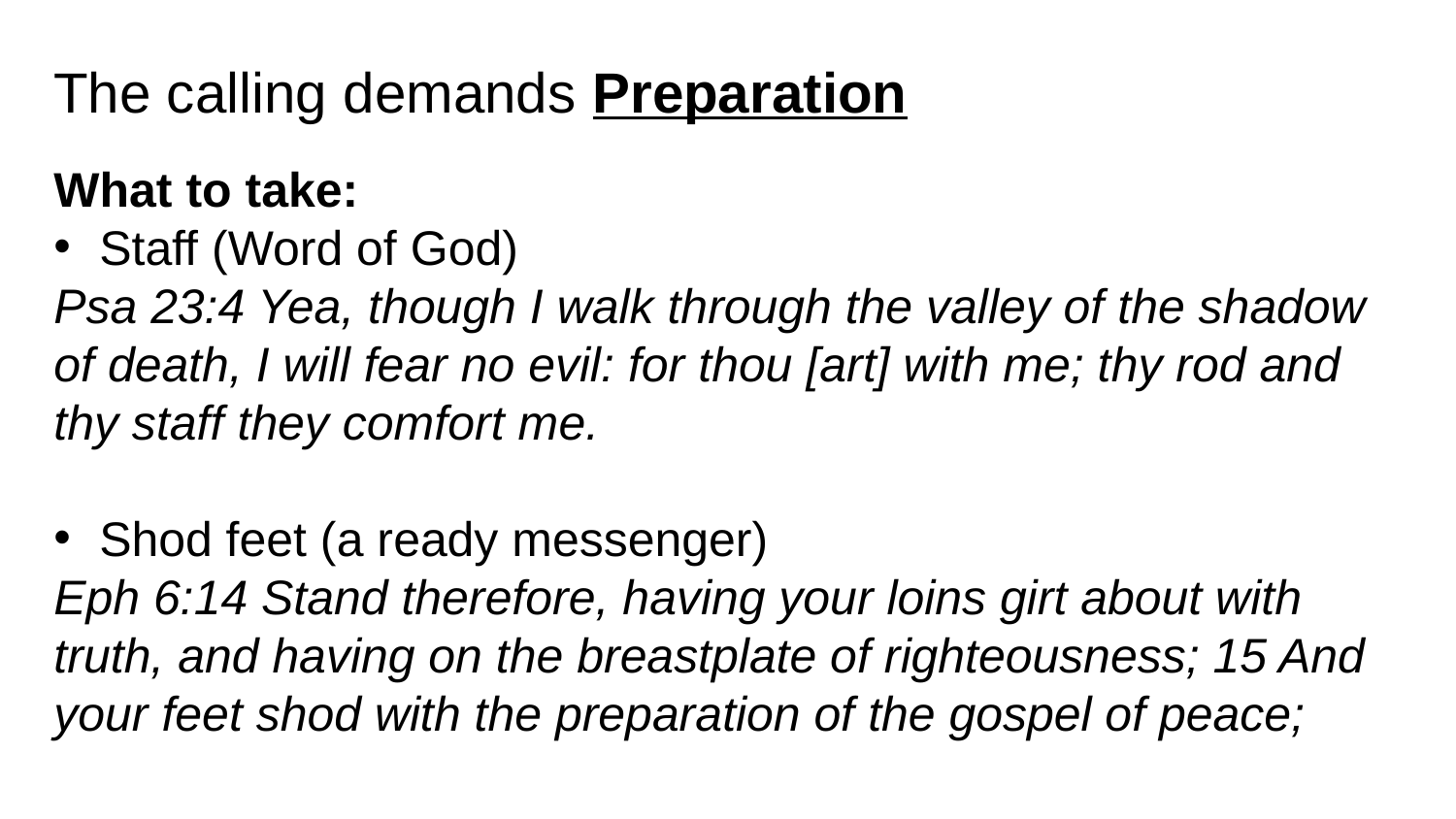

The calling demands Preparation

What to take:
Staff (Word of God)
Psa 23:4 Yea, though I walk through the valley of the shadow of death, I will fear no evil: for thou [art] with me; thy rod and thy staff they comfort me.

Shod feet (a ready messenger)
Eph 6:14 Stand therefore, having your loins girt about with truth, and having on the breastplate of righteousness; 15 And your feet shod with the preparation of the gospel of peace;